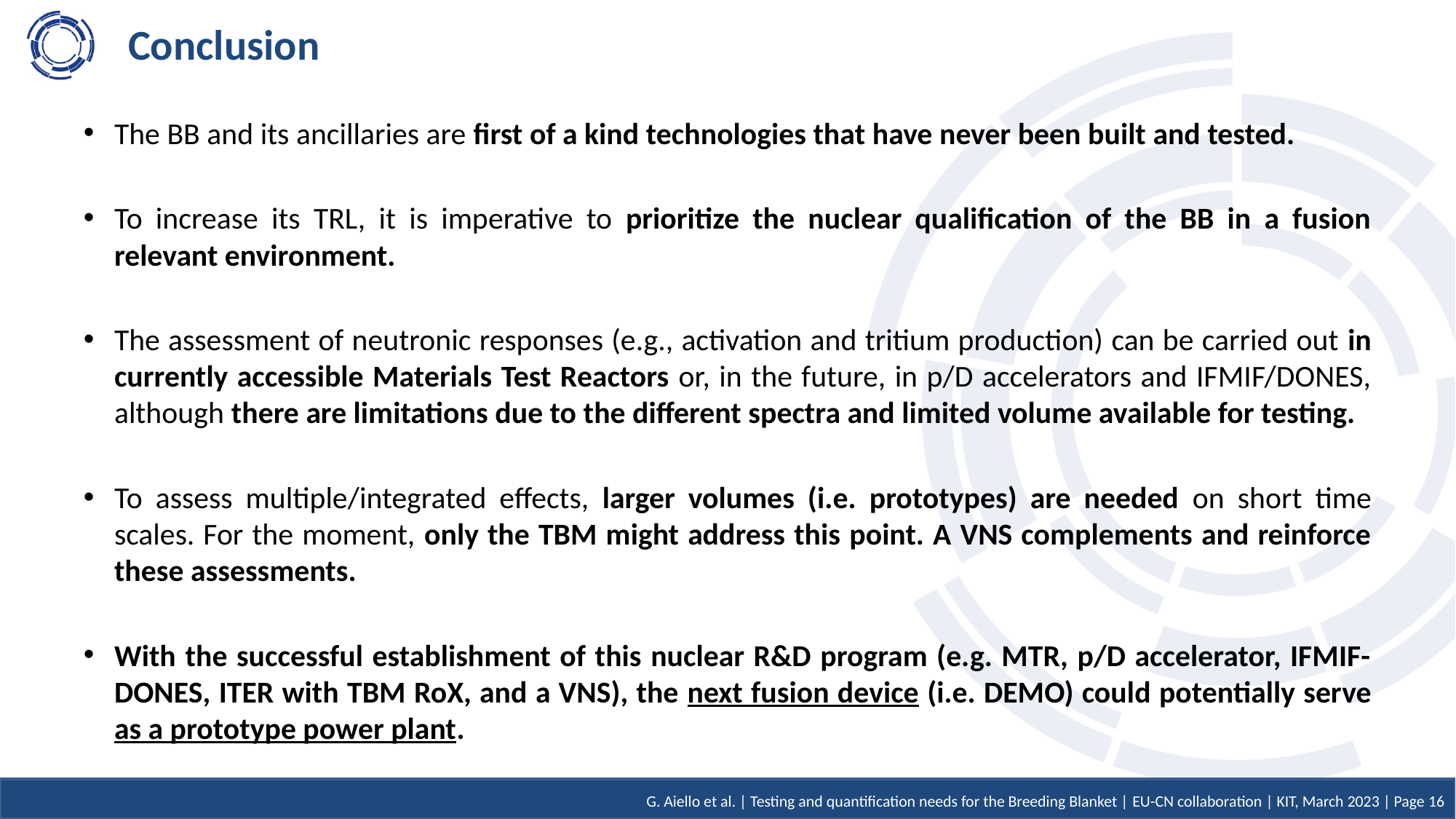

# Conclusion
The BB and its ancillaries are first of a kind technologies that have never been built and tested.

To increase its TRL, it is imperative to prioritize the nuclear qualification of the BB in a fusion relevant environment.

The assessment of neutronic responses (e.g., activation and tritium production) can be carried out in currently accessible Materials Test Reactors or, in the future, in p/D accelerators and IFMIF/DONES, although there are limitations due to the different spectra and limited volume available for testing.

To assess multiple/integrated effects, larger volumes (i.e. prototypes) are needed on short time scales. For the moment, only the TBM might address this point. A VNS complements and reinforce these assessments.

With the successful establishment of this nuclear R&D program (e.g. MTR, p/D accelerator, IFMIF-DONES, ITER with TBM RoX, and a VNS), the next fusion device (i.e. DEMO) could potentially serve as a prototype power plant.

G. Aiello et al. | Testing and quantification needs for the Breeding Blanket | EU-CN collaboration | KIT, March 2023 | Page 16